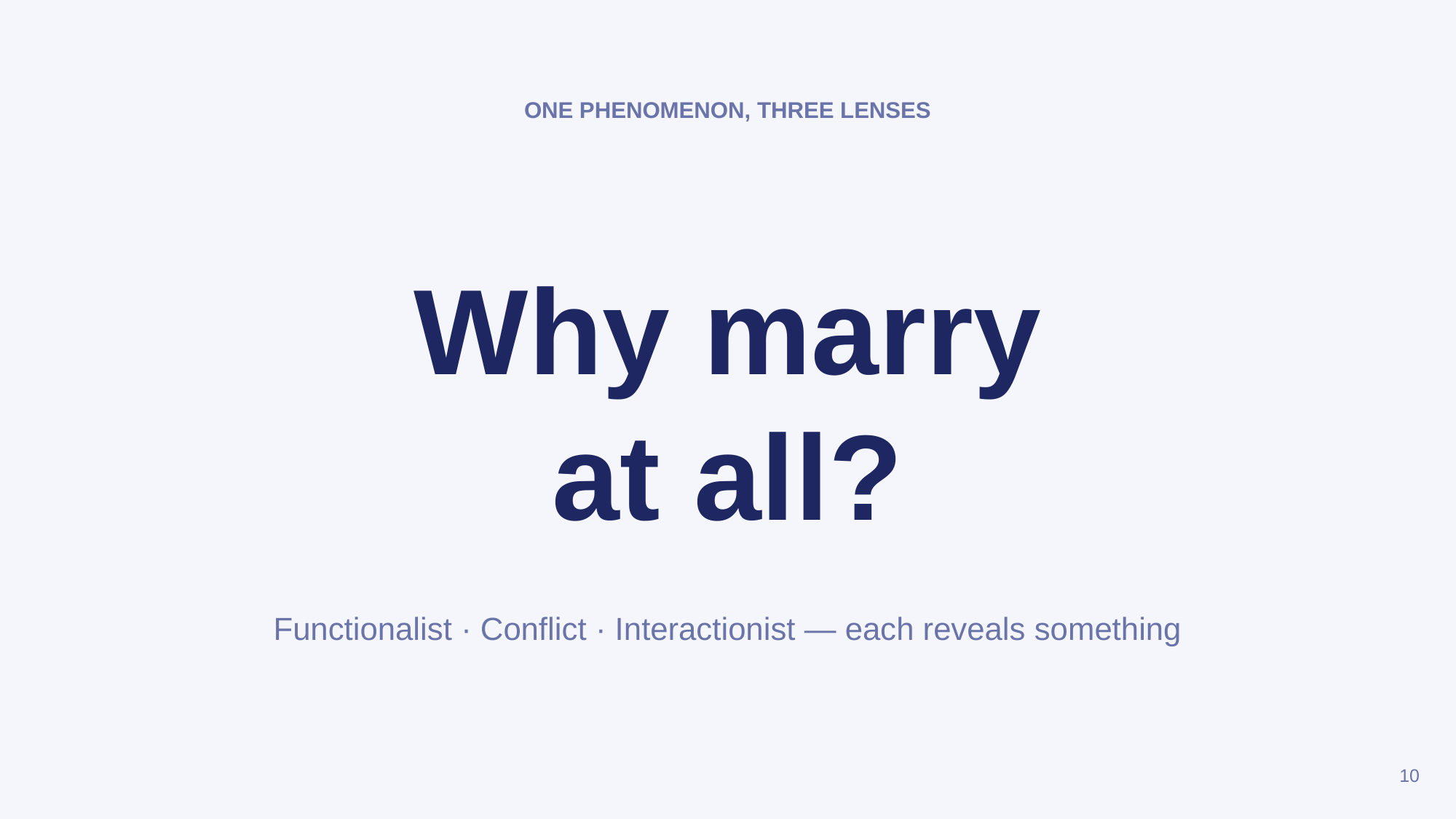

ONE PHENOMENON, THREE LENSES
Why marry
at all?
Functionalist · Conflict · Interactionist — each reveals something
10